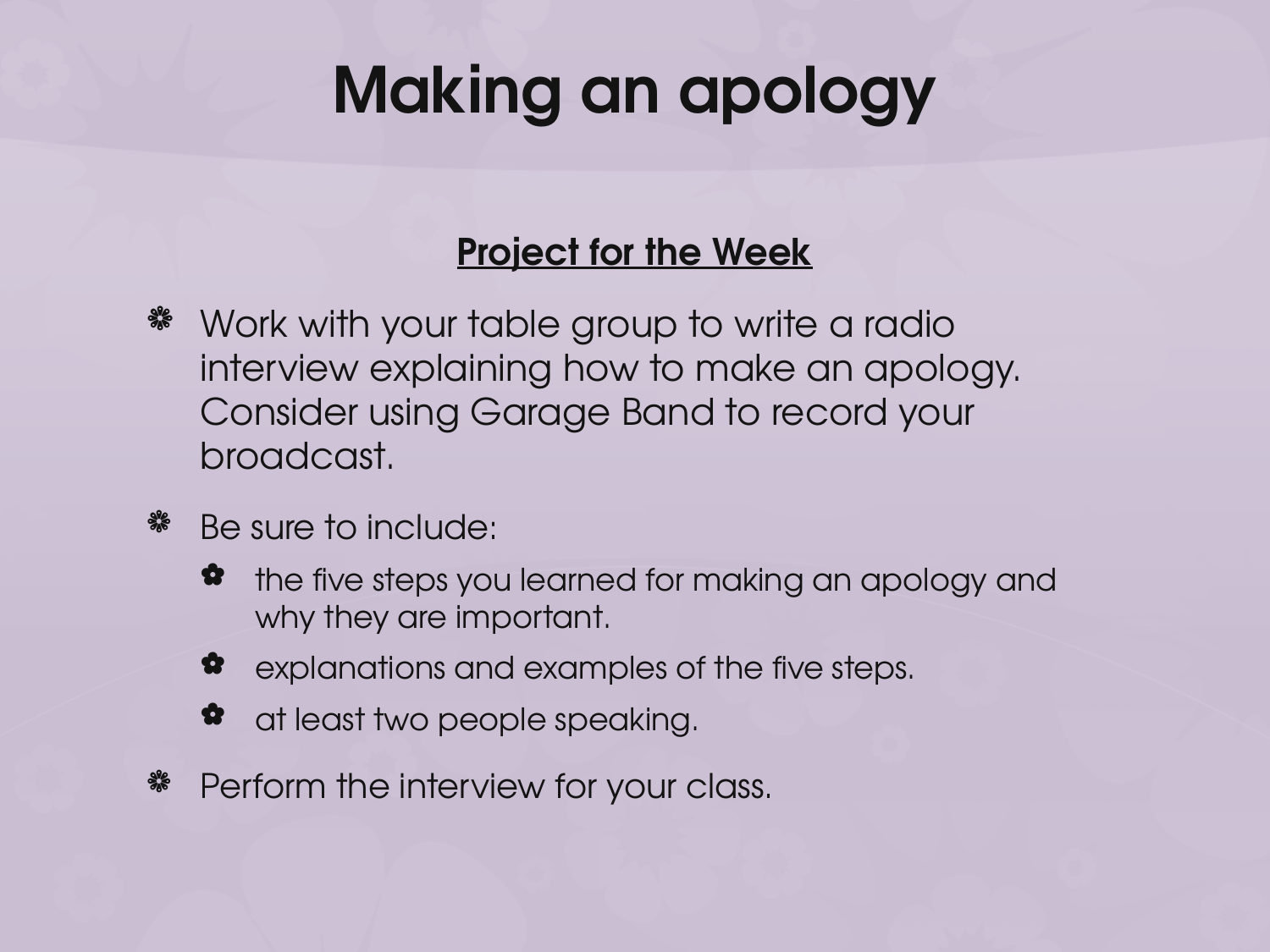

# Making an apology
Project for the Week
Work with your table group to write a radio interview explaining how to make an apology.  Consider using Garage Band to record your broadcast.
Be sure to include:
the five steps you learned for making an apology and why they are important.
explanations and examples of the five steps.
at least two people speaking.
Perform the interview for your class.